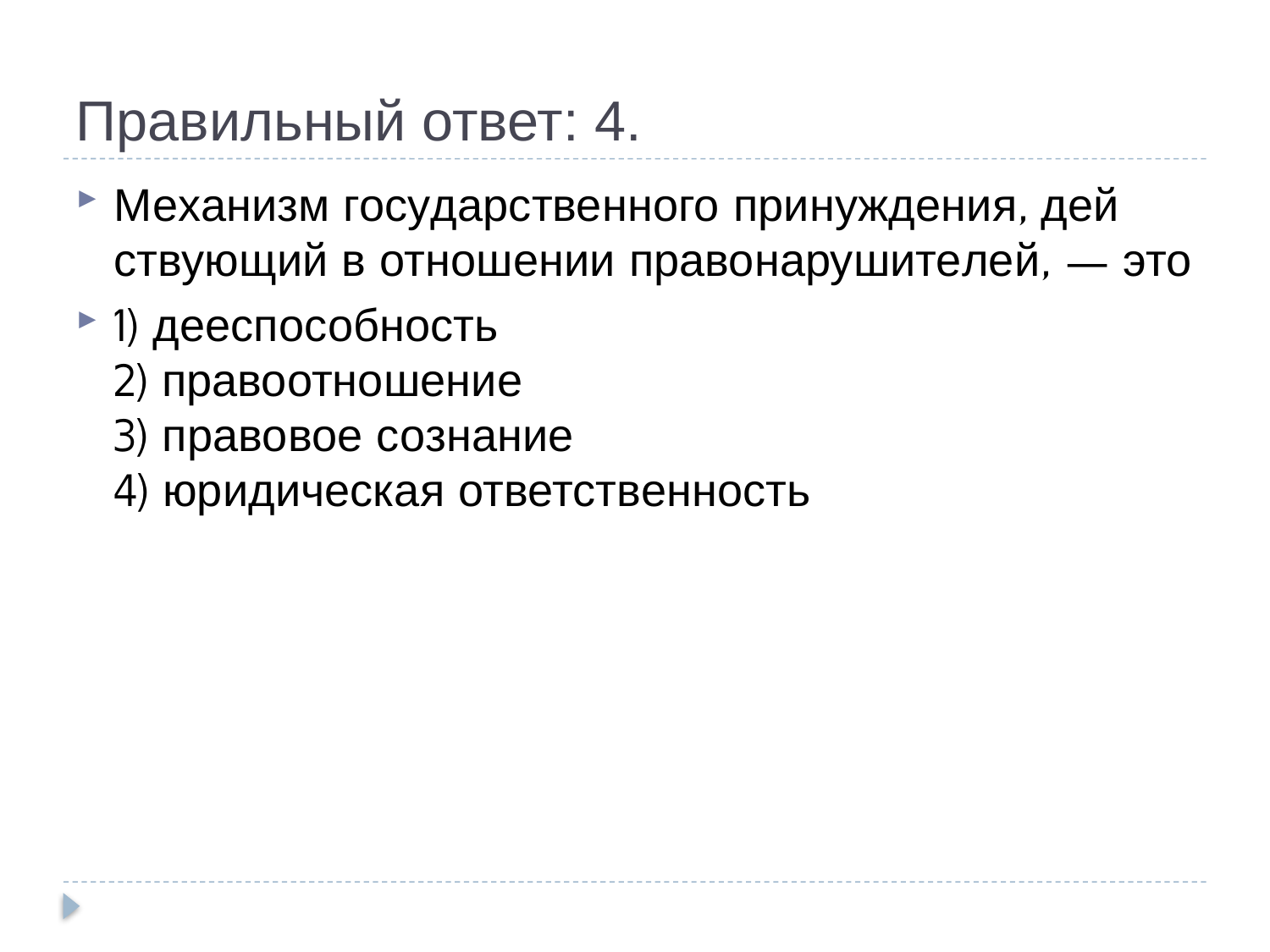

# Пра­виль­ный ответ: 4.
Ме­ха­низм го­су­дар­ствен­но­го при­нуж­де­ния, дей­ству­ю­щий в от­но­ше­нии пра­во­на­ру­ши­те­лей, — это
1) дее­спо­соб­ность
2) пра­во­от­но­ше­ние
3) пра­во­вое со­зна­ние
4) юри­ди­че­ская от­вет­ствен­ность